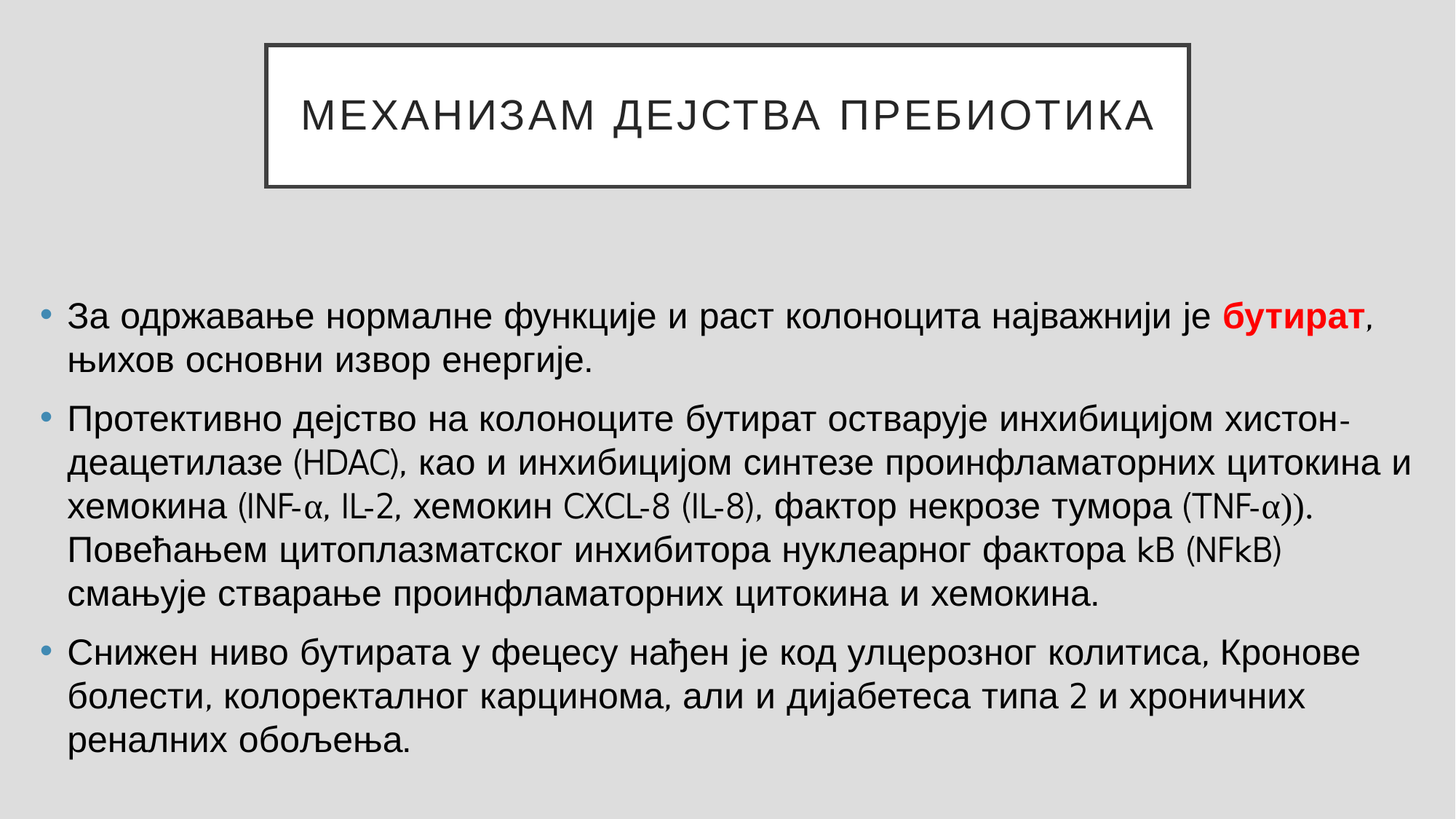

# Механизам дејства пребиотика

За одржавање нормалне функције и раст колоноцита најважнији је бутират, њихов основни извор енергије.
Протективно дејство на колоноците бутират остварује инхибицијом хистон-деацетилазе (HDAC), као и инхибицијом синтезе проинфламаторних цитокина и хемокина (INF-α, IL-2, хемокин CXCL-8 (IL-8), фактор некрозе тумора (TNF-α)). Повећањем цитоплазматског инхибитора нуклеарног фактора kB (NFkB) смањује стварање проинфламаторних цитокина и хемокина.
Снижен ниво бутирата у фецесу нађен је код улцерозног колитиса, Кронове болести, колоректалног карцинома, али и дијабетеса типа 2 и хроничних реналних обољења.